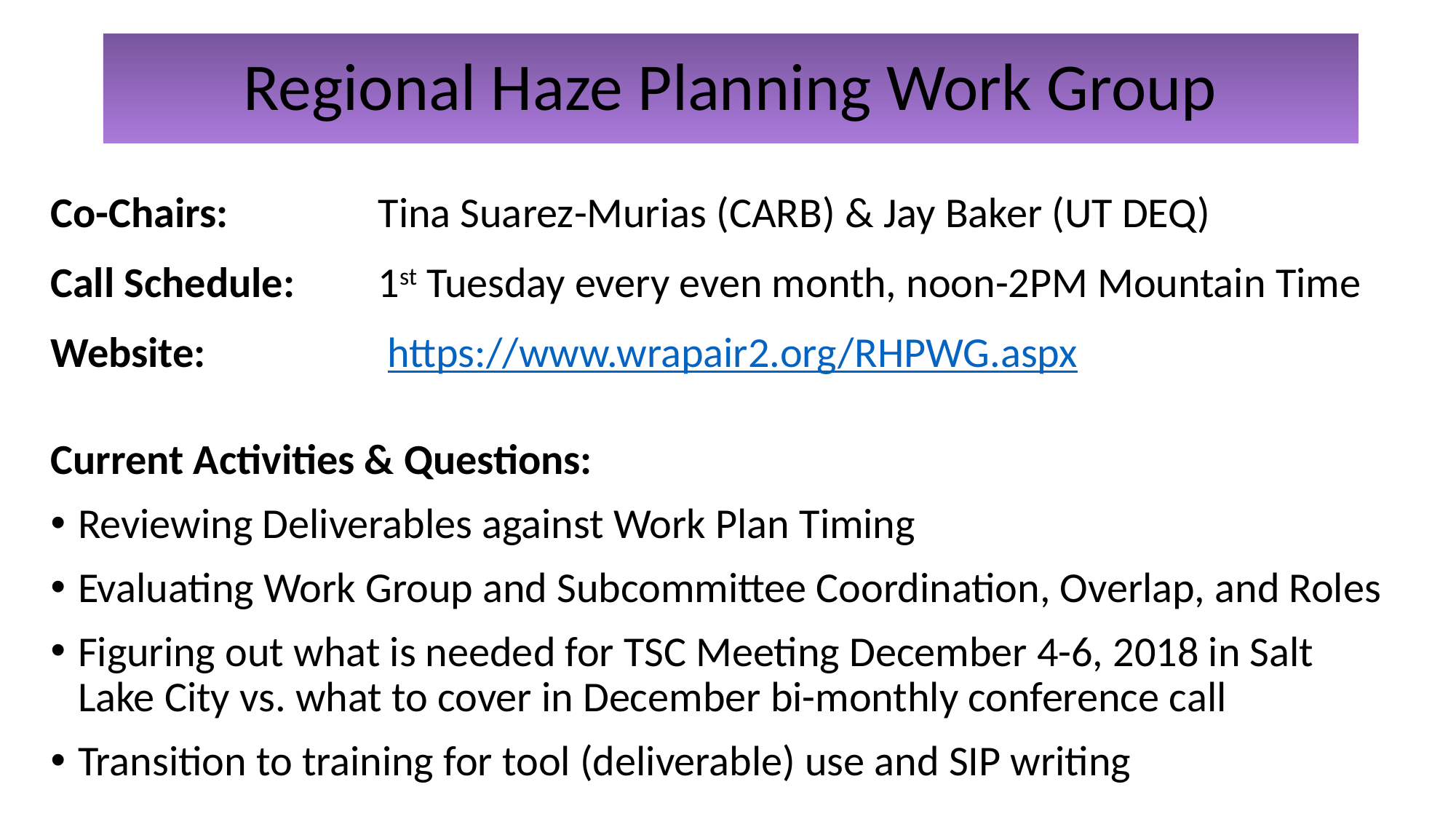

Regional Haze Planning Work Group
Co-Chairs:		Tina Suarez-Murias (CARB) & Jay Baker (UT DEQ)
Call Schedule:  	1st Tuesday every even month, noon-2PM Mountain Time
Website: 		 https://www.wrapair2.org/RHPWG.aspx

Current Activities & Questions:
Reviewing Deliverables against Work Plan Timing
Evaluating Work Group and Subcommittee Coordination, Overlap, and Roles
Figuring out what is needed for TSC Meeting December 4-6, 2018 in Salt Lake City vs. what to cover in December bi-monthly conference call
Transition to training for tool (deliverable) use and SIP writing